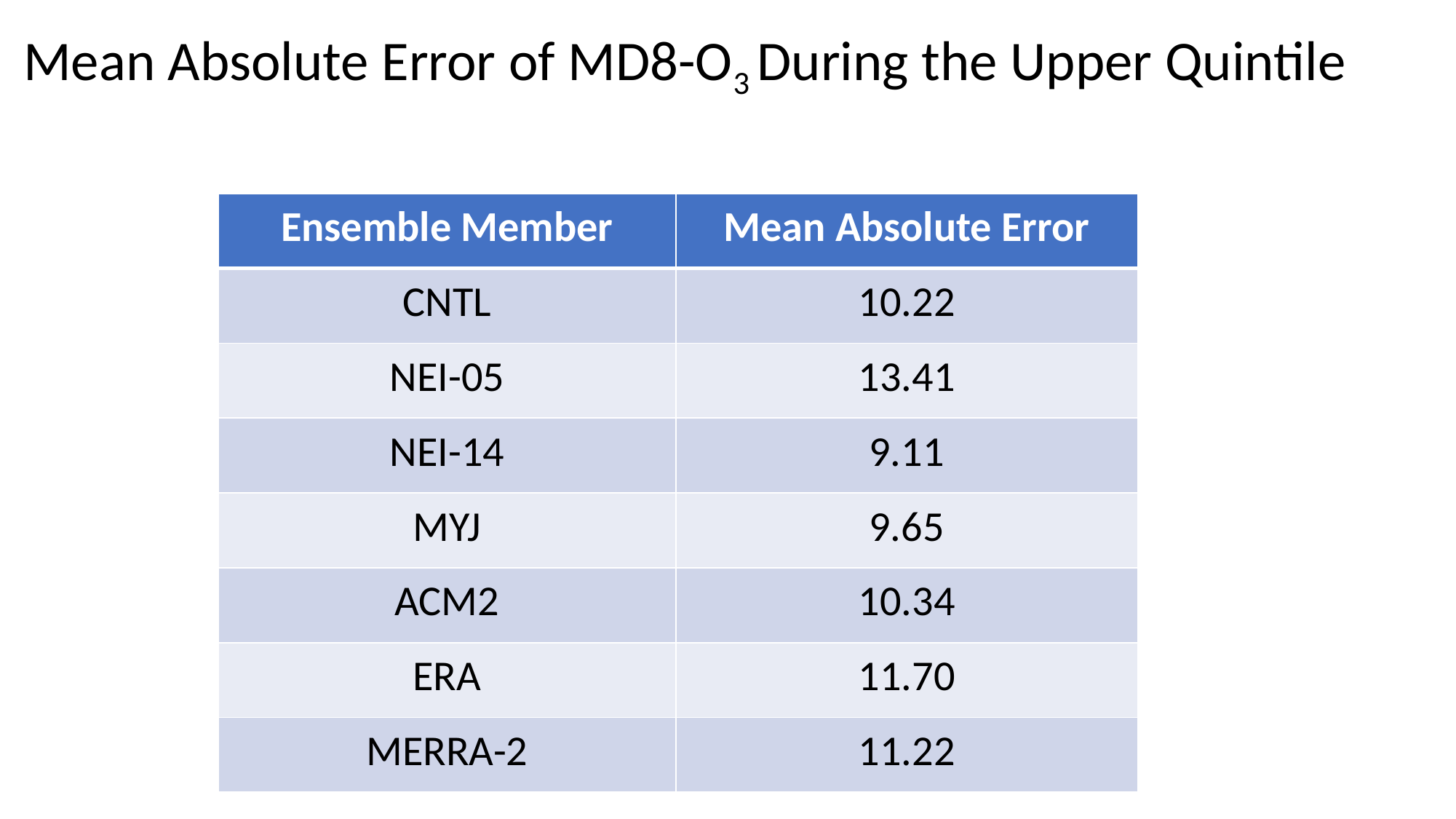

# Mean Absolute Error of MD8-O3 During the Upper Quintile
| Ensemble Member | Mean Absolute Error |
| --- | --- |
| CNTL | 10.22 |
| NEI-05 | 13.41 |
| NEI-14 | 9.11 |
| MYJ | 9.65 |
| ACM2 | 10.34 |
| ERA | 11.70 |
| MERRA-2 | 11.22 |